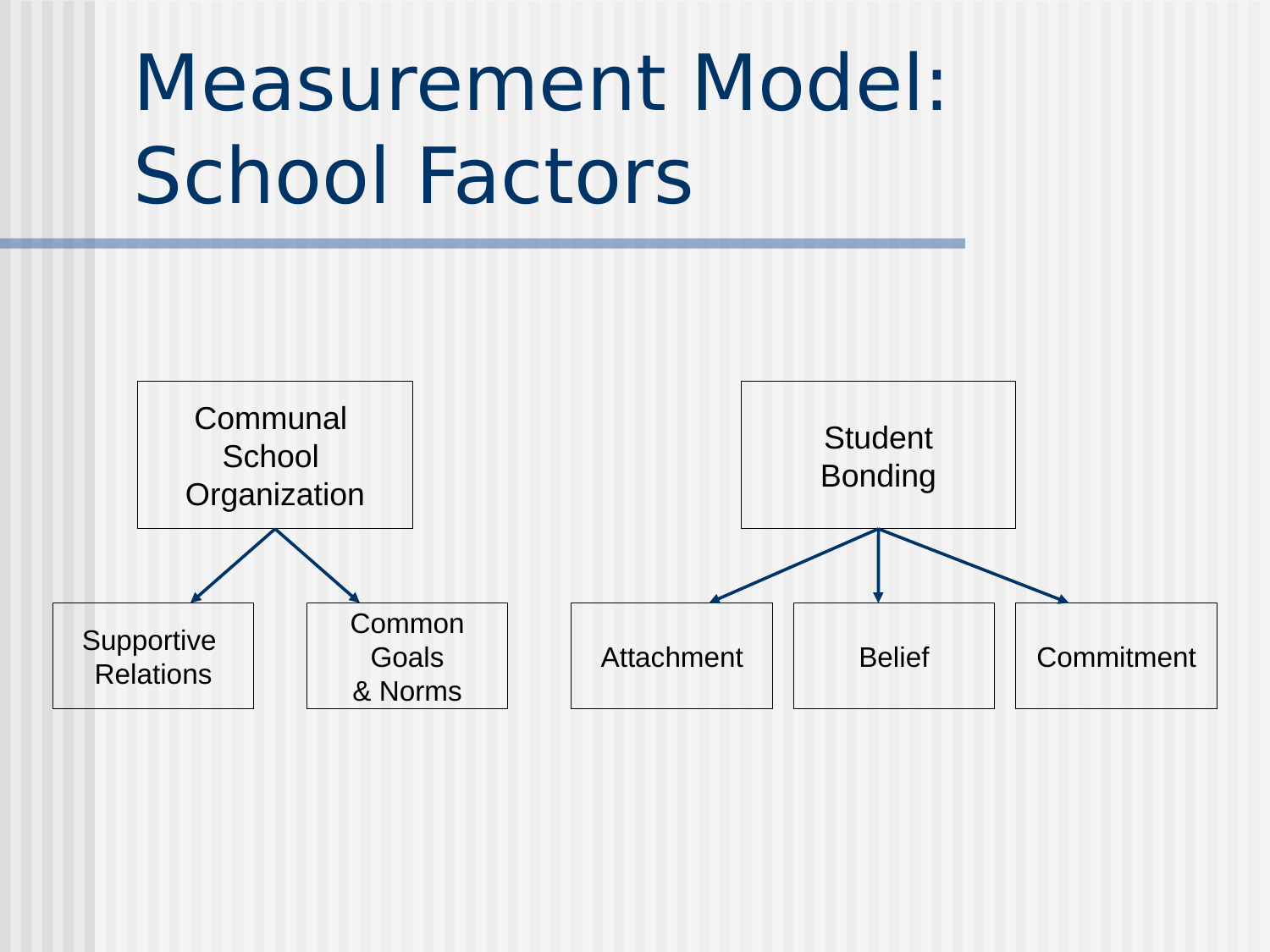

# Measurement Model: School Factors
Communal
School
Organization
Student
Bonding
Supportive
Relations
Common Goals
& Norms
Attachment
Belief
Commitment